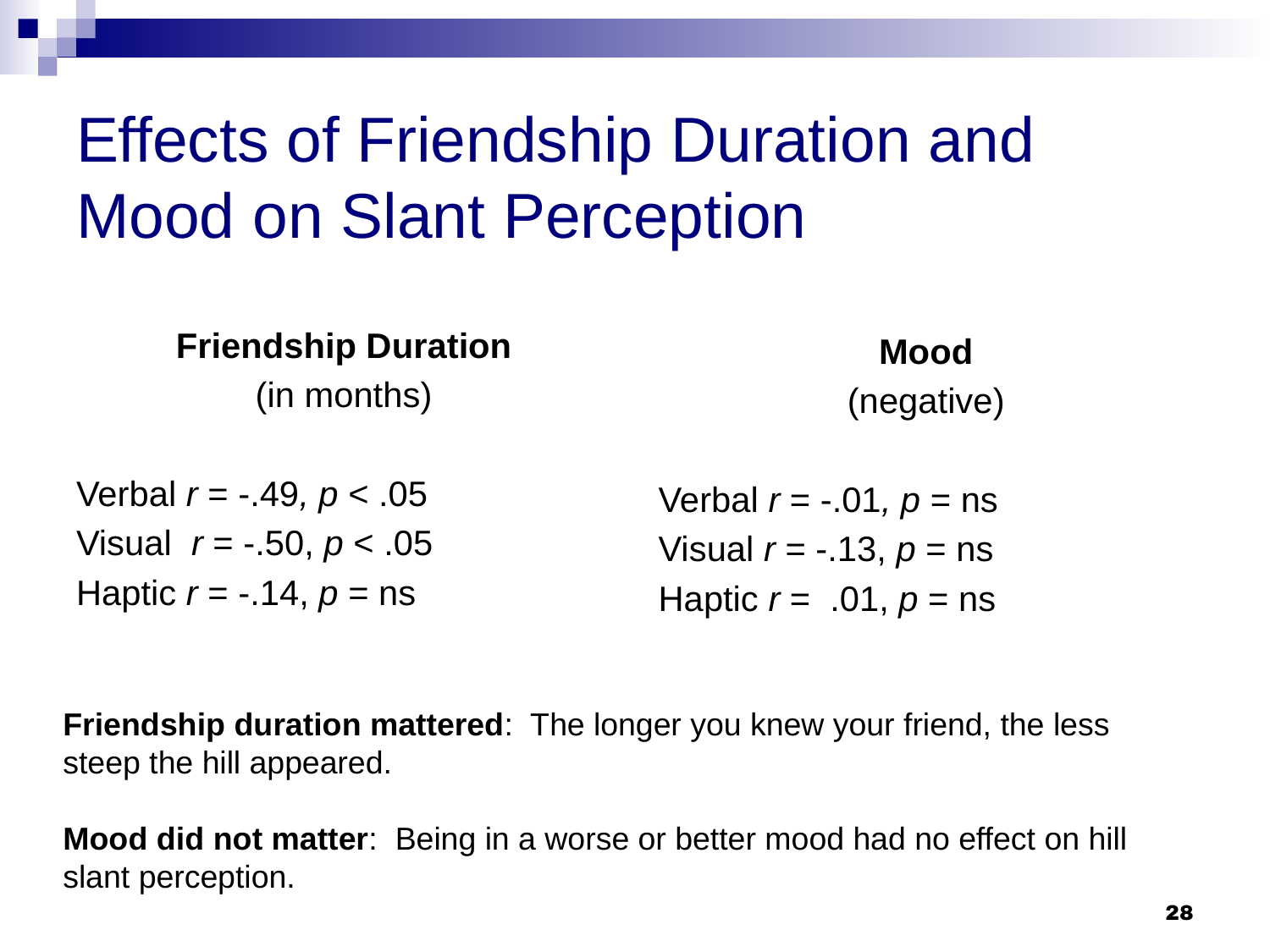

# Effects of Friendship Duration and Mood on Slant Perception
Friendship Duration
(in months)

Verbal r = -.49, p < .05
Visual  r = -.50, p < .05
Haptic r = -.14, p = ns
Mood
(negative)

Verbal r = -.01, p = ns
Visual r = -.13, p = ns
Haptic r =  .01, p = ns
Friendship duration mattered:  The longer you knew your friend, the less steep the hill appeared.

Mood did not matter:  Being in a worse or better mood had no effect on hill slant perception.
28